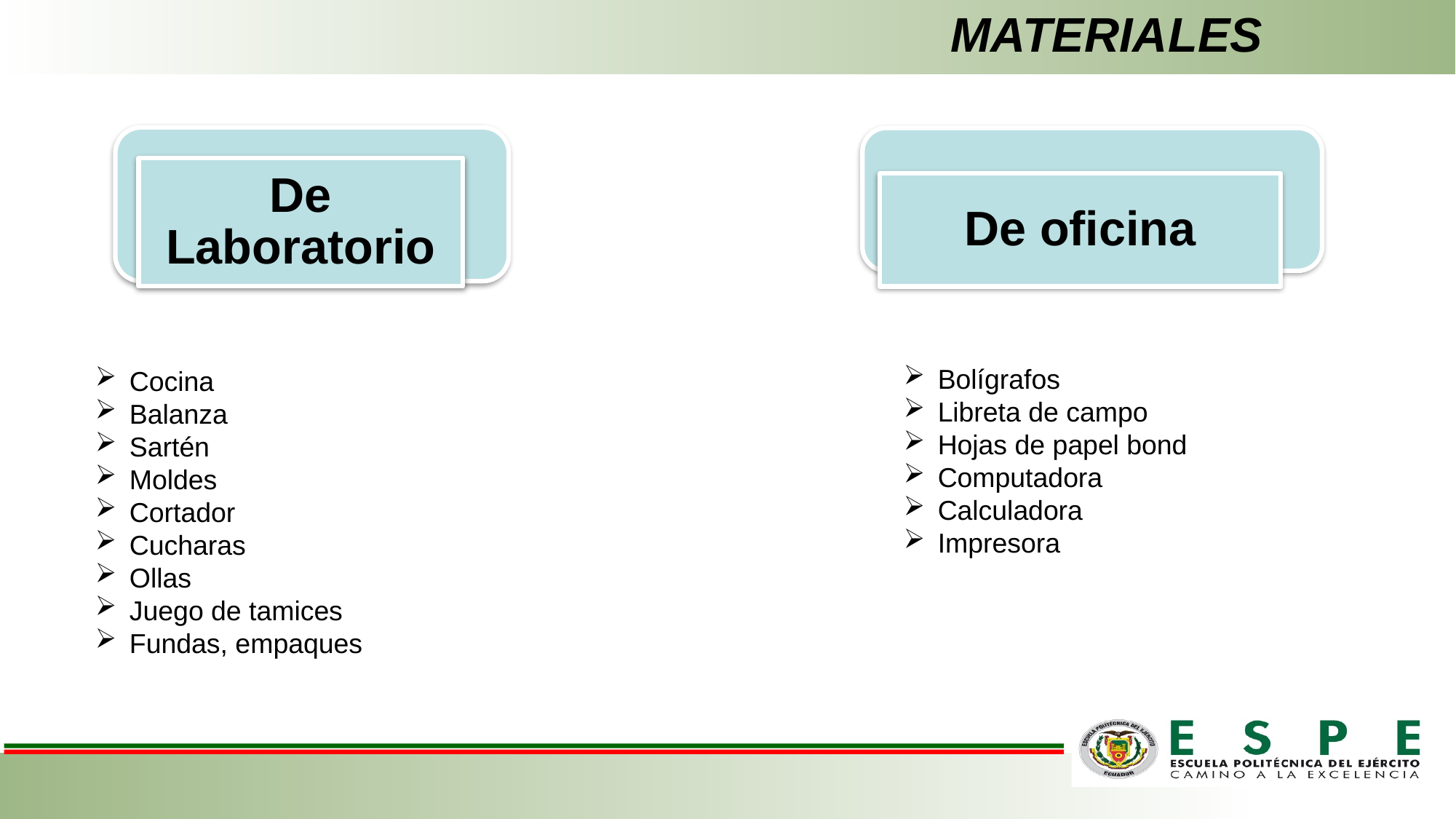

# MATERIALES

De Laboratorio

De oficina
Bolígrafos
Libreta de campo
Hojas de papel bond
Computadora
Calculadora
Impresora
Cocina
Balanza
Sartén
Moldes
Cortador
Cucharas
Ollas
Juego de tamices
Fundas, empaques